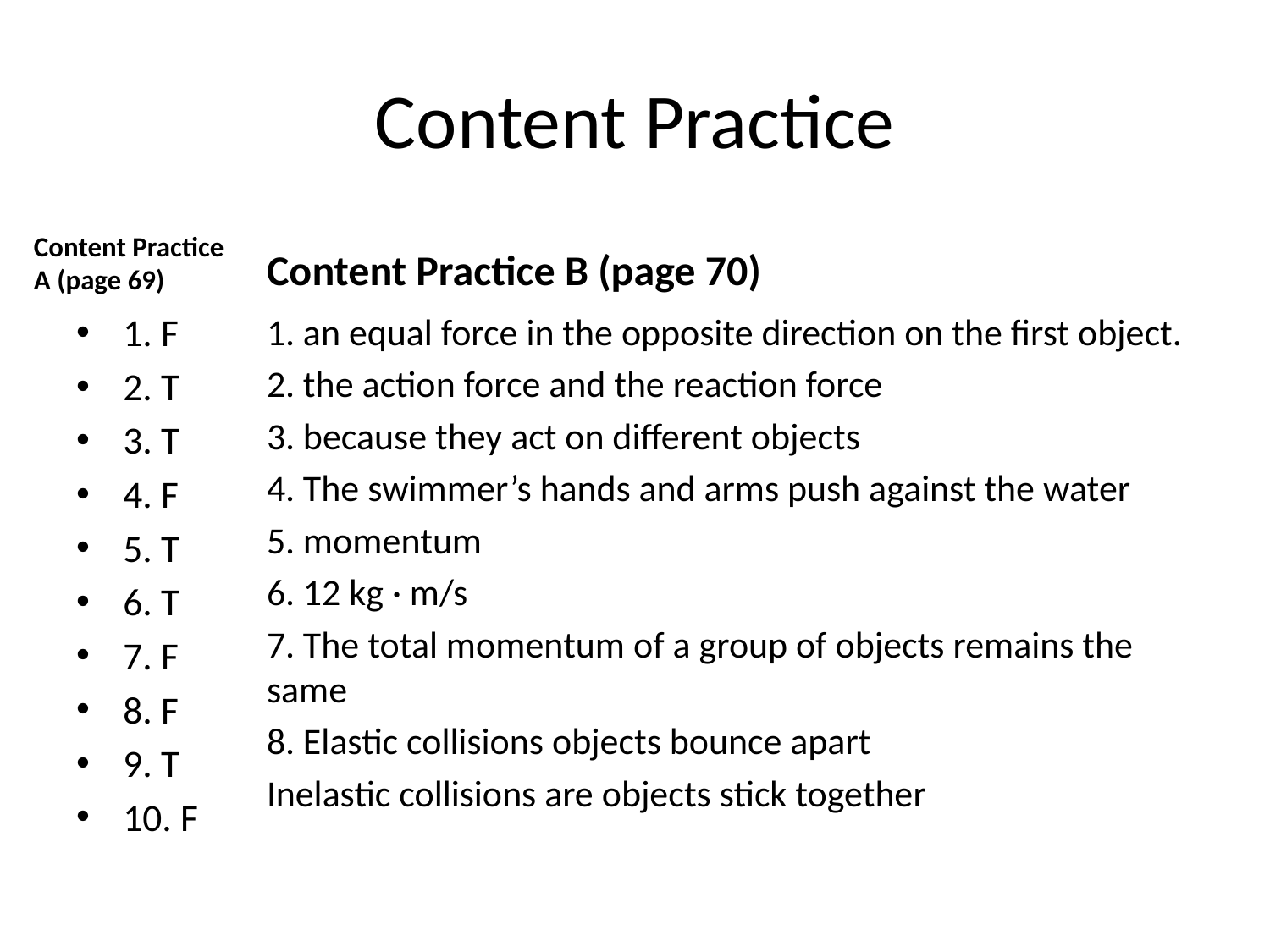

# Content Practice
Content Practice B (page 70)
Content Practice A (page 69)
1. F
2. T
3. T
4. F
5. T
6. T
7. F
8. F
9. T
10. F
1. an equal force in the opposite direction on the first object.
2. the action force and the reaction force
3. because they act on different objects
4. The swimmer’s hands and arms push against the water
5. momentum
6. 12 kg · m/s
7. The total momentum of a group of objects remains the same
8. Elastic collisions objects bounce apart
Inelastic collisions are objects stick together